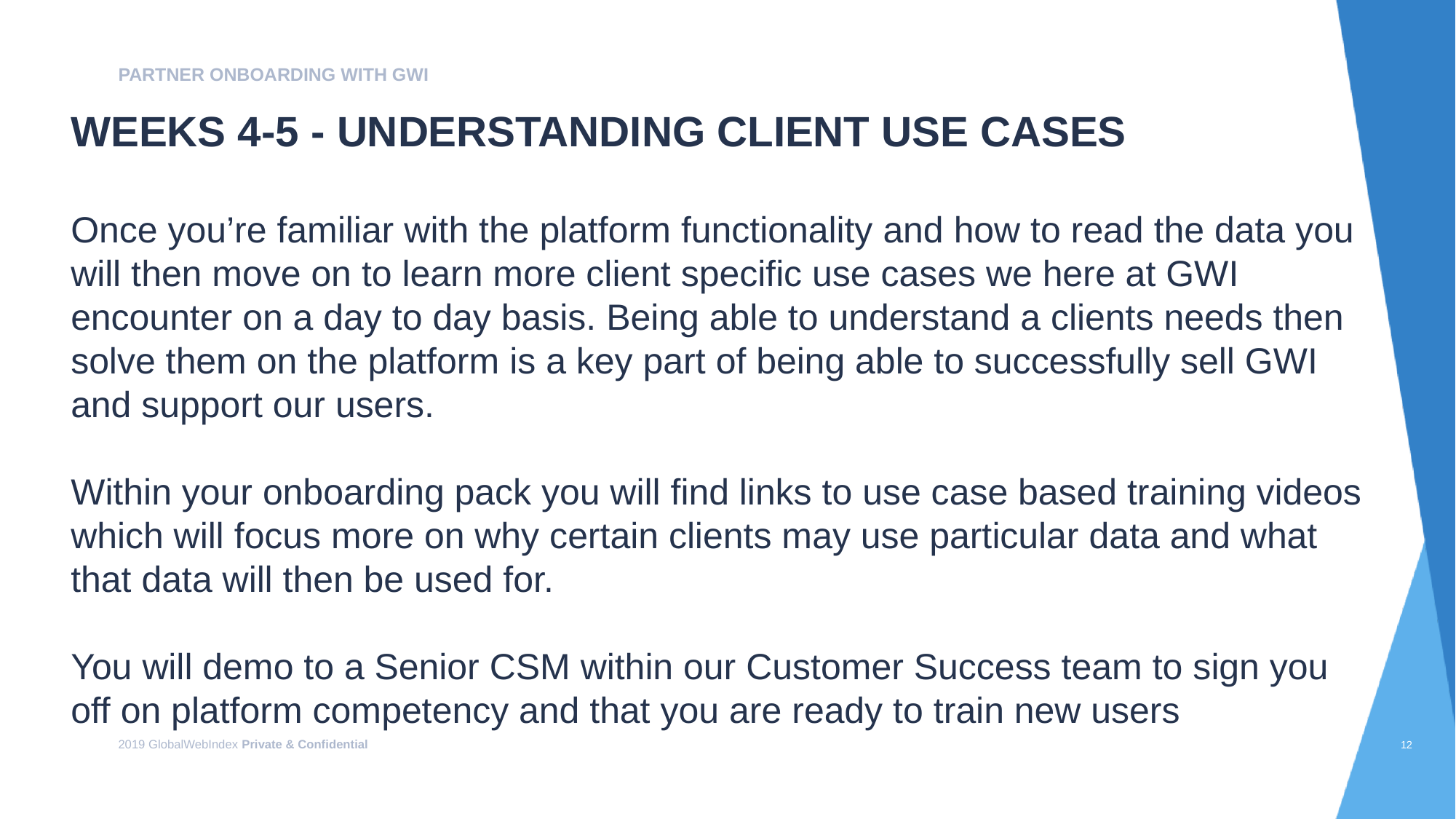

PARTNER ONBOARDING WITH GWI
WEEKS 4-5 - UNDERSTANDING CLIENT USE CASES
Once you’re familiar with the platform functionality and how to read the data you will then move on to learn more client specific use cases we here at GWI encounter on a day to day basis. Being able to understand a clients needs then solve them on the platform is a key part of being able to successfully sell GWI and support our users.
Within your onboarding pack you will find links to use case based training videos which will focus more on why certain clients may use particular data and what that data will then be used for.

You will demo to a Senior CSM within our Customer Success team to sign you off on platform competency and that you are ready to train new users
2019 GlobalWebIndex Private & Confidential
12